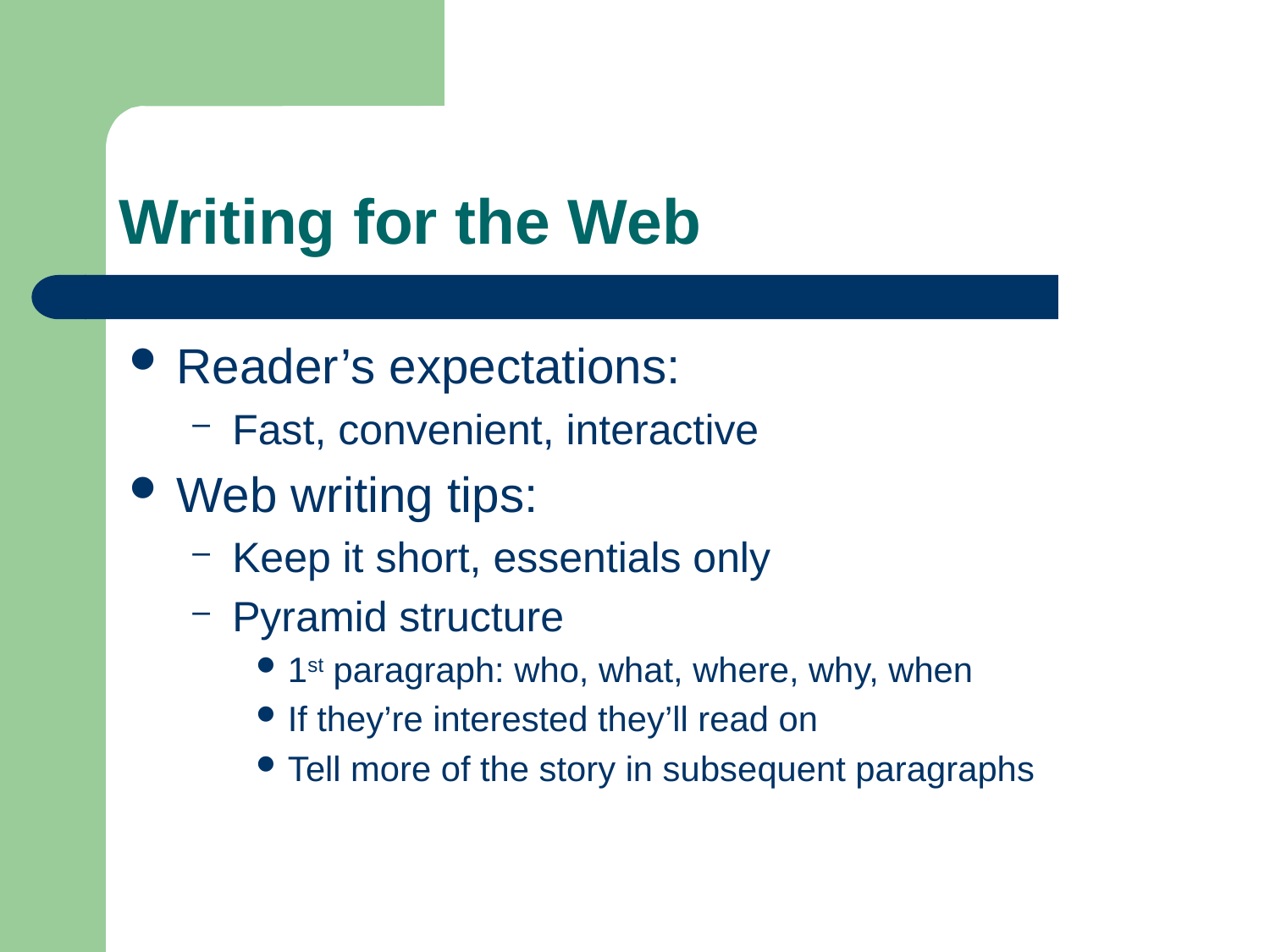

# Writing for the Web
Reader’s expectations:
Fast, convenient, interactive
Web writing tips:
Keep it short, essentials only
Pyramid structure
1st paragraph: who, what, where, why, when
If they’re interested they’ll read on
Tell more of the story in subsequent paragraphs